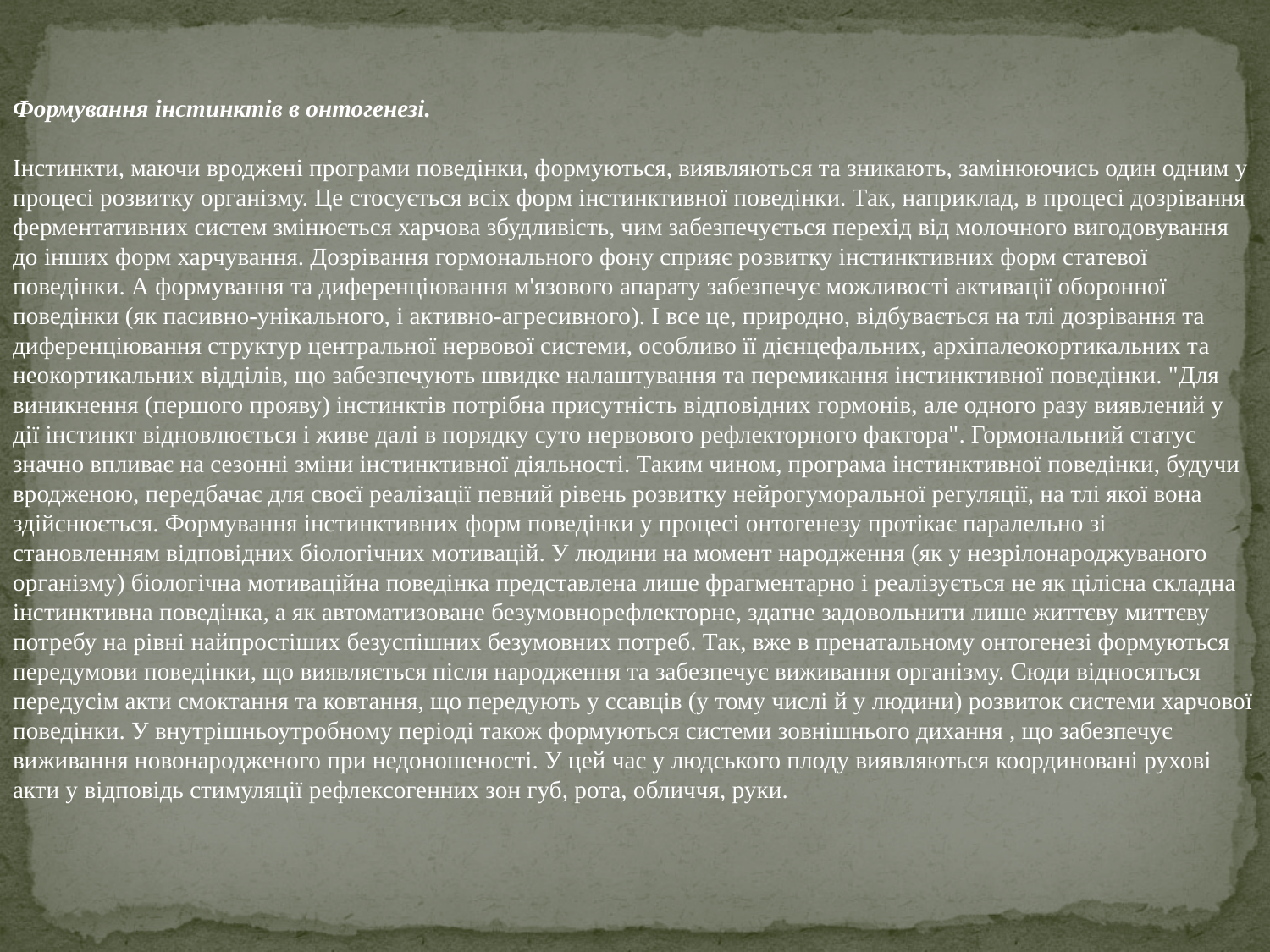

Формування інстинктів в онтогенезі.

Інстинкти, маючи вроджені програми поведінки, формуються, виявляються та зникають, замінюючись один одним у процесі розвитку організму. Це стосується всіх форм інстинктивної поведінки. Так, наприклад, в процесі дозрівання ферментативних систем змінюється харчова збудливість, чим забезпечується перехід від молочного вигодовування до інших форм харчування. Дозрівання гормонального фону сприяє розвитку інстинктивних форм статевої поведінки. А формування та диференціювання м'язового апарату забезпечує можливості активації оборонної поведінки (як пасивно-унікального, і активно-агресивного). І все це, природно, відбувається на тлі дозрівання та диференціювання структур центральної нервової системи, особливо її дієнцефальних, архіпалеокортикальних та неокортикальних відділів, що забезпечують швидке налаштування та перемикання інстинктивної поведінки. "Для виникнення (першого прояву) інстинктів потрібна присутність відповідних гормонів, але одного разу виявлений у дії інстинкт відновлюється і живе далі в порядку суто нервового рефлекторного фактора". Гормональний статус значно впливає на сезонні зміни інстинктивної діяльності. Таким чином, програма інстинктивної поведінки, будучи вродженою, передбачає для своєї реалізації певний рівень розвитку нейрогуморальної регуляції, на тлі якої вона здійснюється. Формування інстинктивних форм поведінки у процесі онтогенезу протікає паралельно зі становленням відповідних біологічних мотивацій. У людини на момент народження (як у незрілонароджуваного організму) біологічна мотиваційна поведінка представлена ​​лише фрагментарно і реалізується не як цілісна складна інстинктивна поведінка, а як автоматизоване безумовнорефлекторне, здатне задовольнити лише життєву миттєву потребу на рівні найпростіших безуспішних безумовних потреб. Так, вже в пренатальному онтогенезі формуються передумови поведінки, що виявляється після народження та забезпечує виживання організму. Сюди відносяться передусім акти смоктання та ковтання, що передують у ссавців (у тому числі й у людини) розвиток системи харчової поведінки. У внутрішньоутробному періоді також формуються системи зовнішнього дихання , що забезпечує виживання новонародженого при недоношеності. У цей час у людського плоду виявляються координовані рухові акти у відповідь стимуляції рефлексогенних зон губ, рота, обличчя, руки.